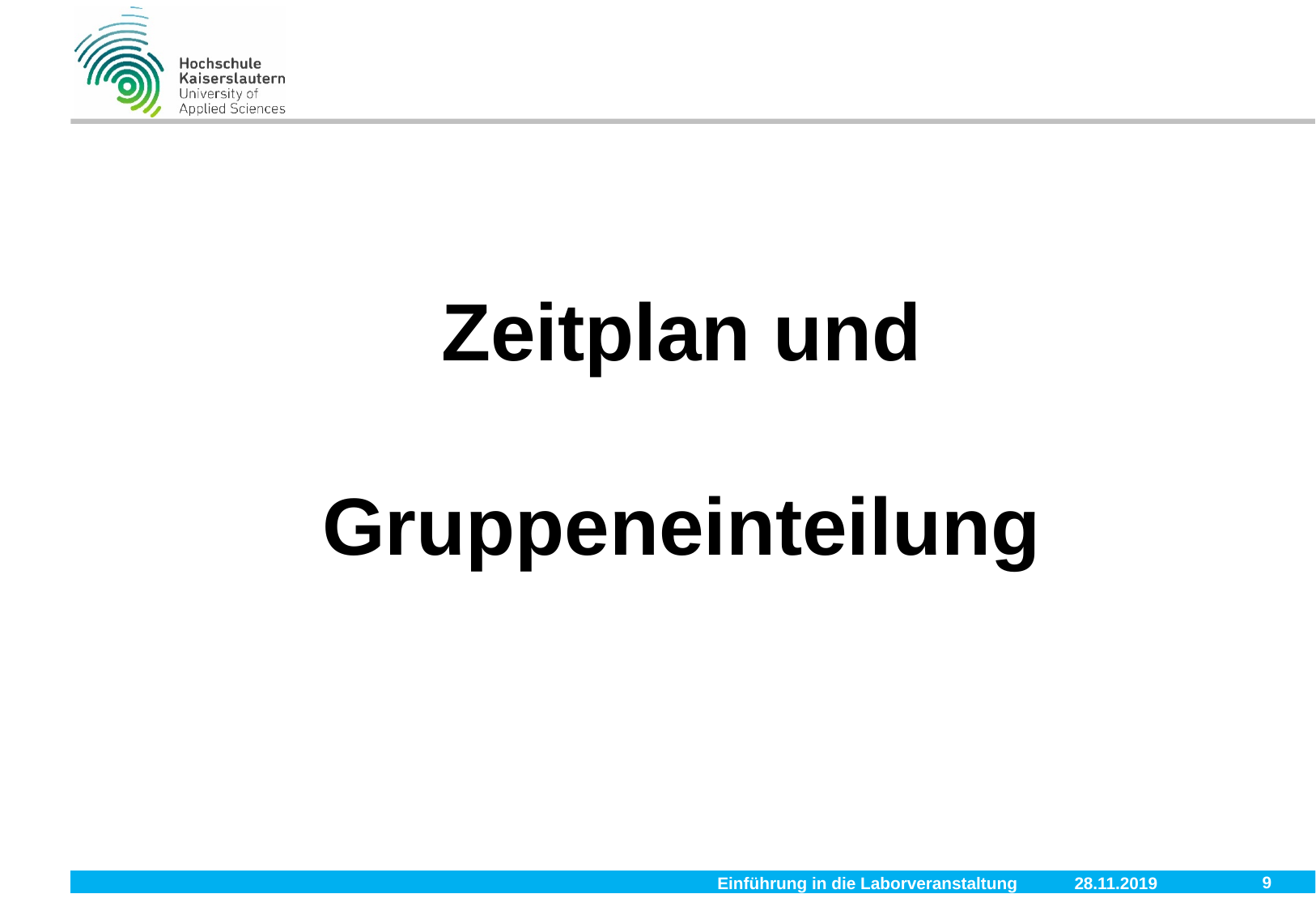

Zeitplan und

Gruppeneinteilung

9
Einführung in die Laborveranstaltung
28.11.2019